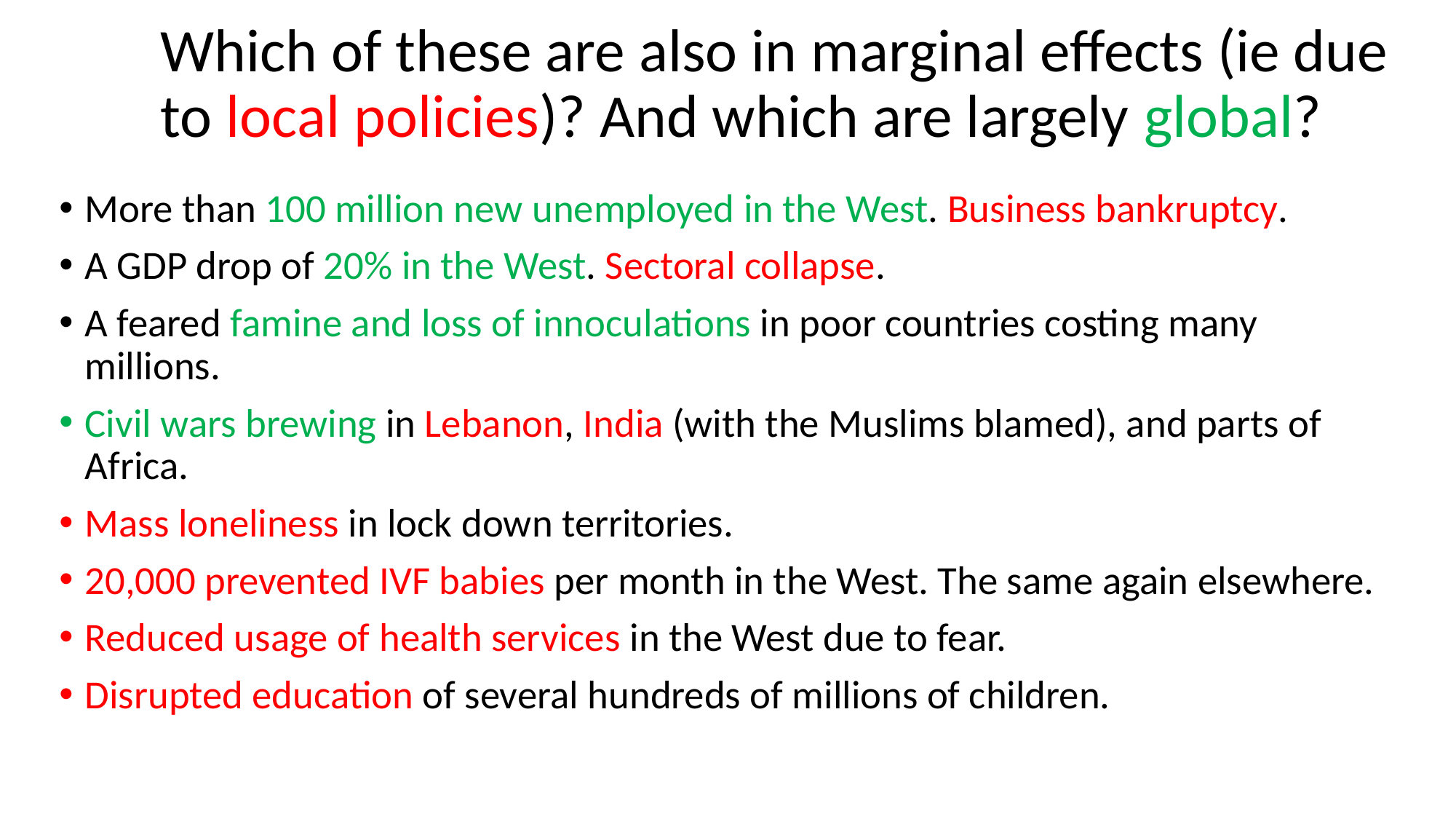

# Which of these are also in marginal effects (ie due to local policies)? And which are largely global?
More than 100 million new unemployed in the West. Business bankruptcy.
A GDP drop of 20% in the West. Sectoral collapse.
A feared famine and loss of innoculations in poor countries costing many millions.
Civil wars brewing in Lebanon, India (with the Muslims blamed), and parts of Africa.
Mass loneliness in lock down territories.
20,000 prevented IVF babies per month in the West. The same again elsewhere.
Reduced usage of health services in the West due to fear.
Disrupted education of several hundreds of millions of children.